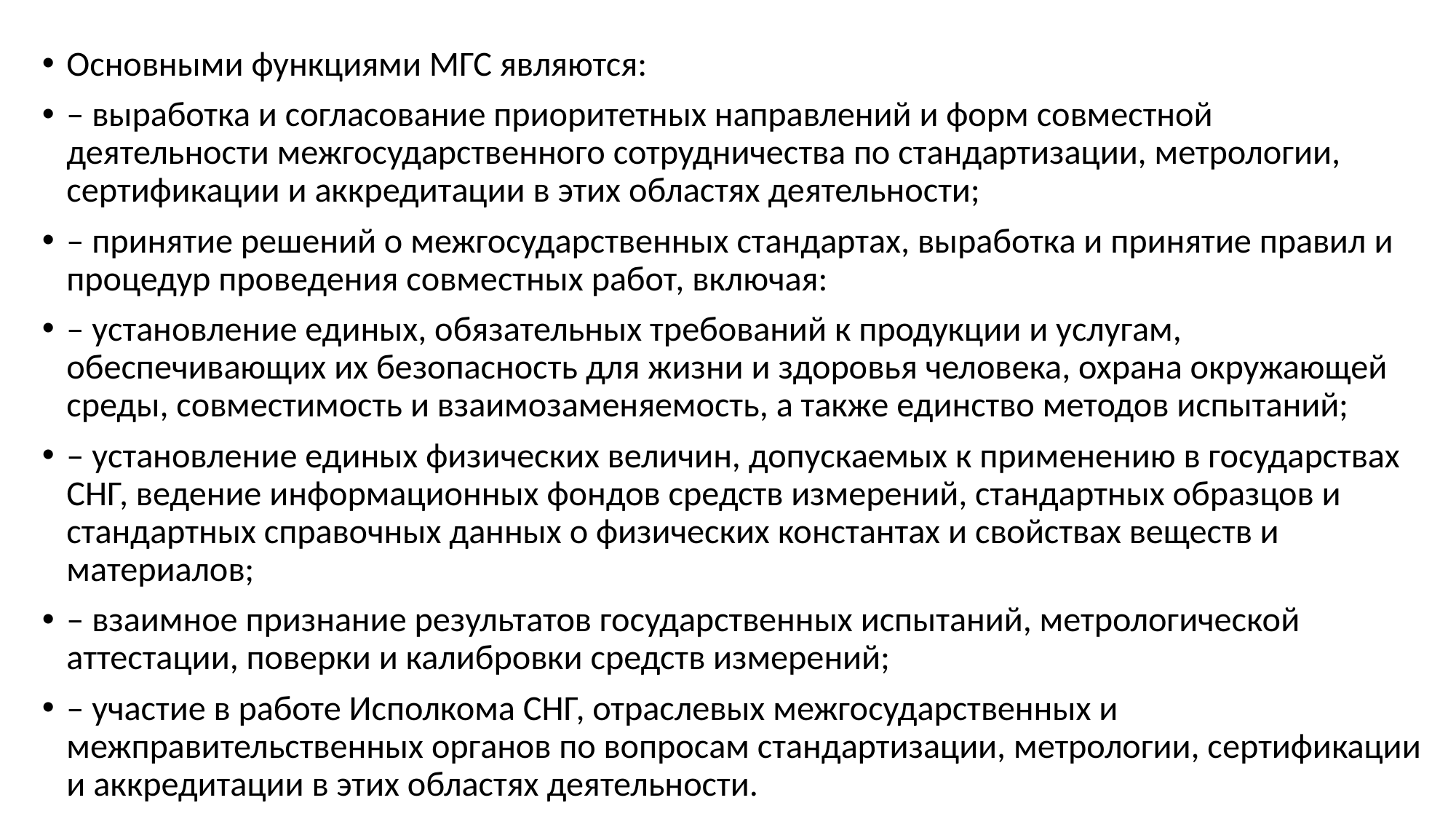

Основными функциями МГС являются:
– выработка и согласование приоритетных направлений и форм совместной деятельности межгосударственного сотрудничества по стандартизации, метрологии, сертификации и аккредитации в этих областях деятельности;
– принятие решений о межгосударственных стандартах, выработка и принятие правил и процедур проведения совместных работ, включая:
– установление единых, обязательных требований к продукции и услугам, обеспечивающих их безопасность для жизни и здоровья человека, охрана окружающей среды, совместимость и взаимозаменяемость, а также единство методов испытаний;
– установление единых физических величин, допускаемых к применению в государствах СНГ, ведение информационных фондов средств измерений, стандартных образцов и стандартных справочных данных о физических константах и свойствах веществ и материалов;
– взаимное признание результатов государственных испытаний, метрологической аттестации, поверки и калибровки средств измерений;
– участие в работе Исполкома СНГ, отраслевых межгосударственных и межправительственных органов по вопросам стандартизации, метрологии, сертификации и аккредитации в этих областях деятельности.